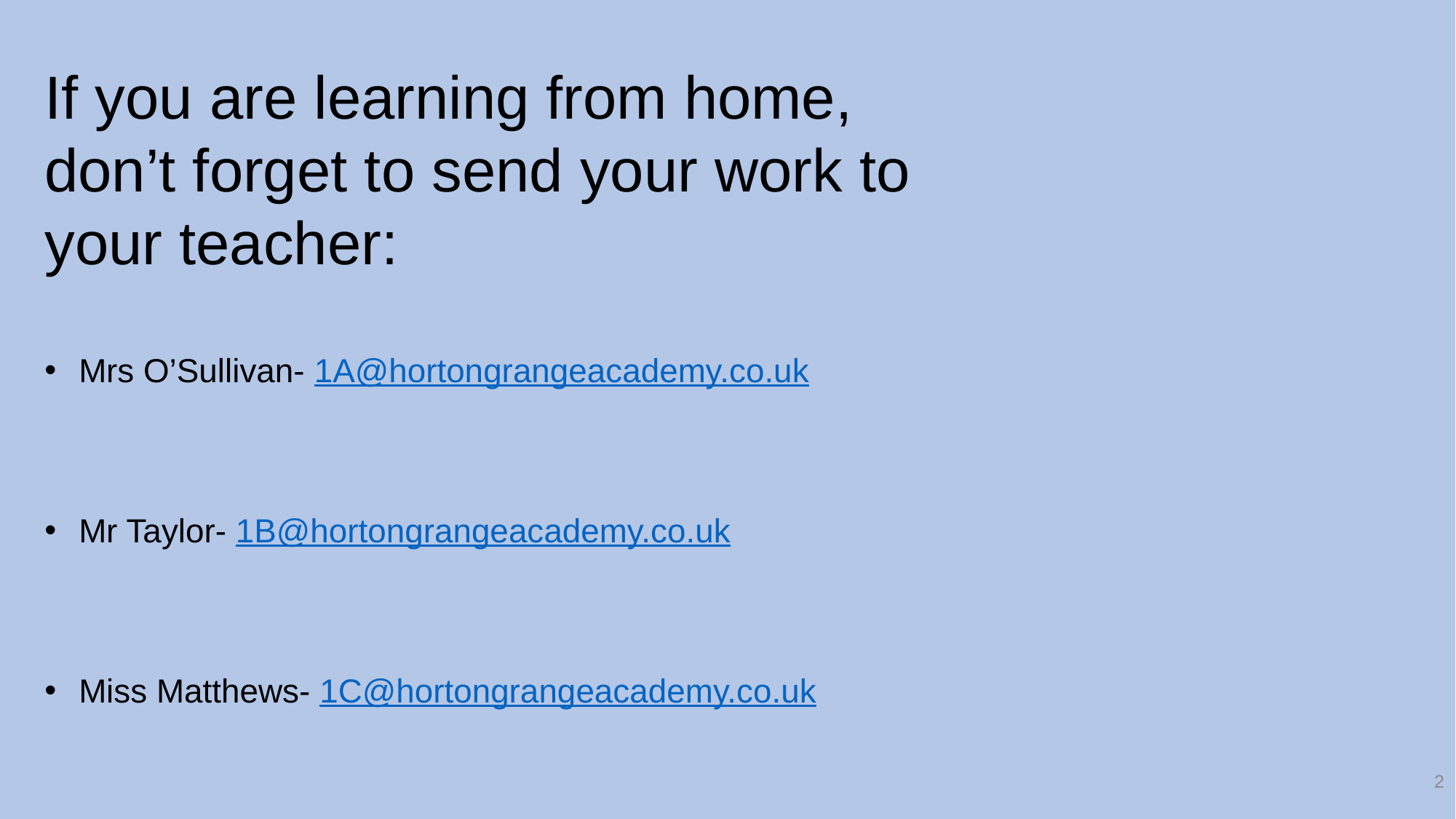

If you are learning from home,
don’t forget to send your work to
your teacher:

Mrs O’Sullivan- 1A@hortongrangeacademy.co.uk

Mr Taylor- 1B@hortongrangeacademy.co.uk

Miss Matthews- 1C@hortongrangeacademy.co.uk
2